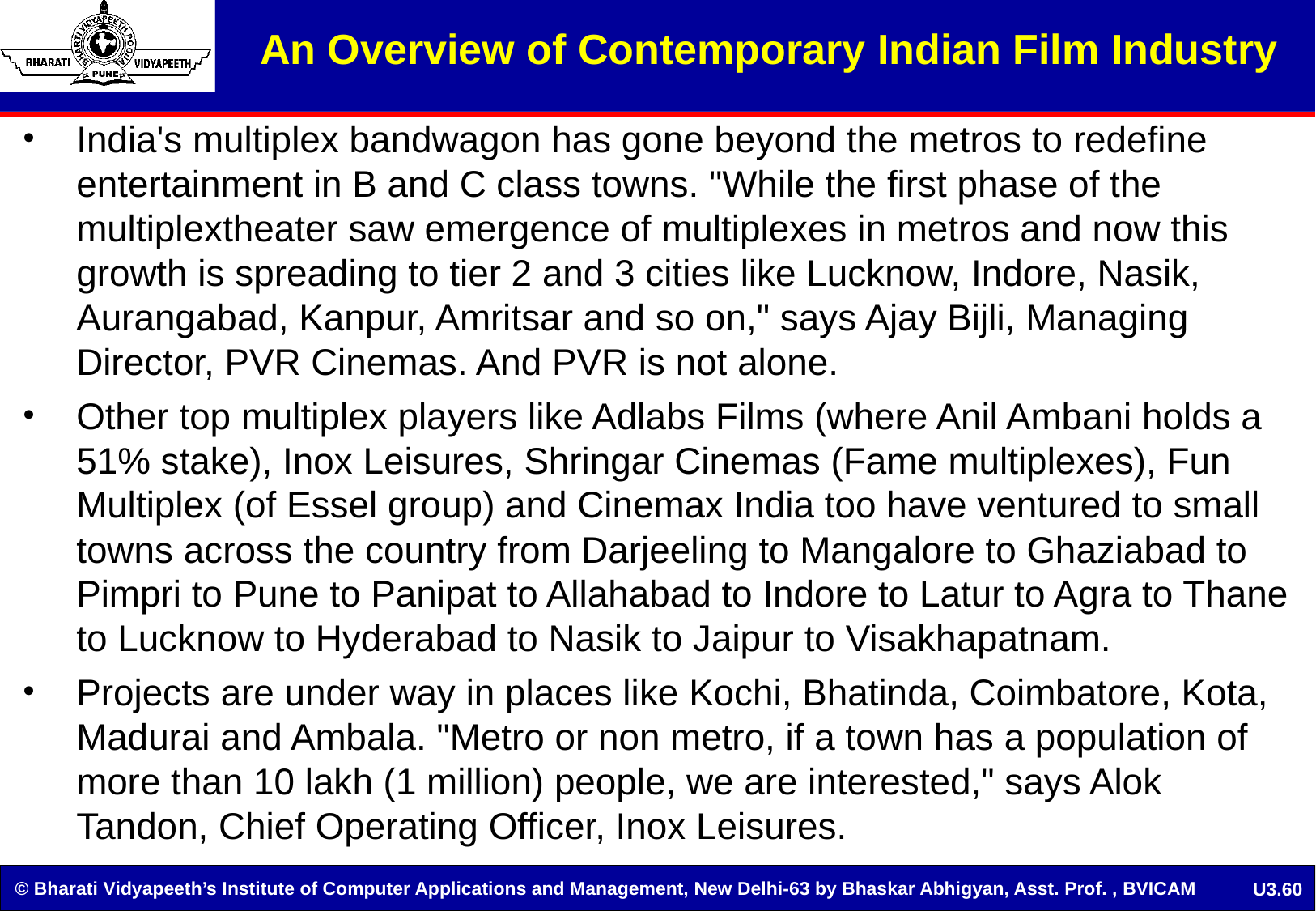

An Overview of Contemporary Indian Film Industry
India's multiplex bandwagon has gone beyond the metros to redefine entertainment in B and C class towns. "While the first phase of the multiplextheater saw emergence of multiplexes in metros and now this growth is spreading to tier 2 and 3 cities like Lucknow, Indore, Nasik, Aurangabad, Kanpur, Amritsar and so on," says Ajay Bijli, Managing Director, PVR Cinemas. And PVR is not alone.
Other top multiplex players like Adlabs Films (where Anil Ambani holds a 51% stake), Inox Leisures, Shringar Cinemas (Fame multiplexes), Fun Multiplex (of Essel group) and Cinemax India too have ventured to small towns across the country from Darjeeling to Mangalore to Ghaziabad to Pimpri to Pune to Panipat to Allahabad to Indore to Latur to Agra to Thane to Lucknow to Hyderabad to Nasik to Jaipur to Visakhapatnam.
Projects are under way in places like Kochi, Bhatinda, Coimbatore, Kota, Madurai and Ambala. "Metro or non metro, if a town has a population of more than 10 lakh (1 million) people, we are interested," says Alok Tandon, Chief Operating Officer, Inox Leisures.